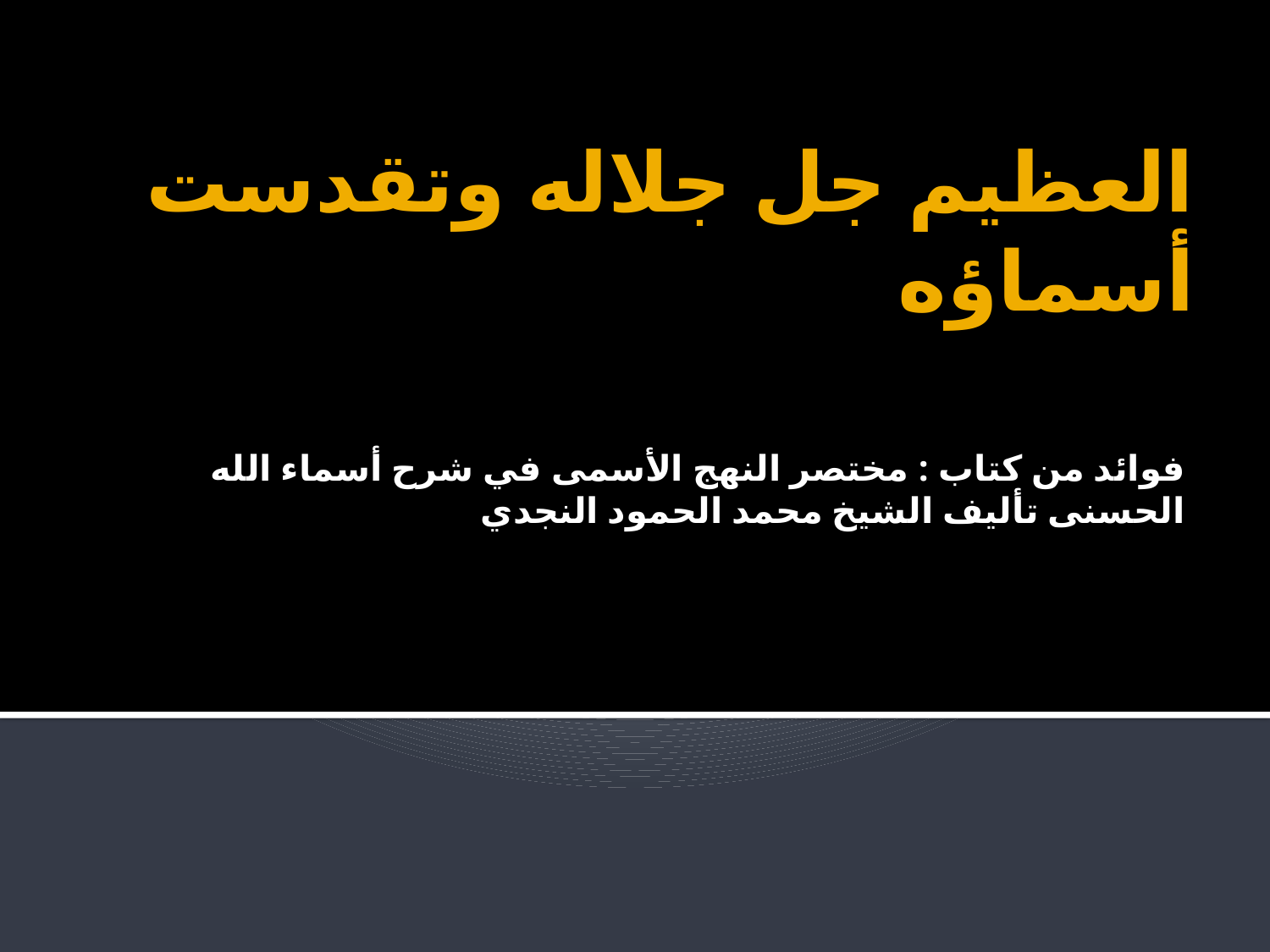

# العظيم جل جلاله وتقدست أسماؤه
فوائد من كتاب : مختصر النهج الأسمى في شرح أسماء الله الحسنى تأليف الشيخ محمد الحمود النجدي